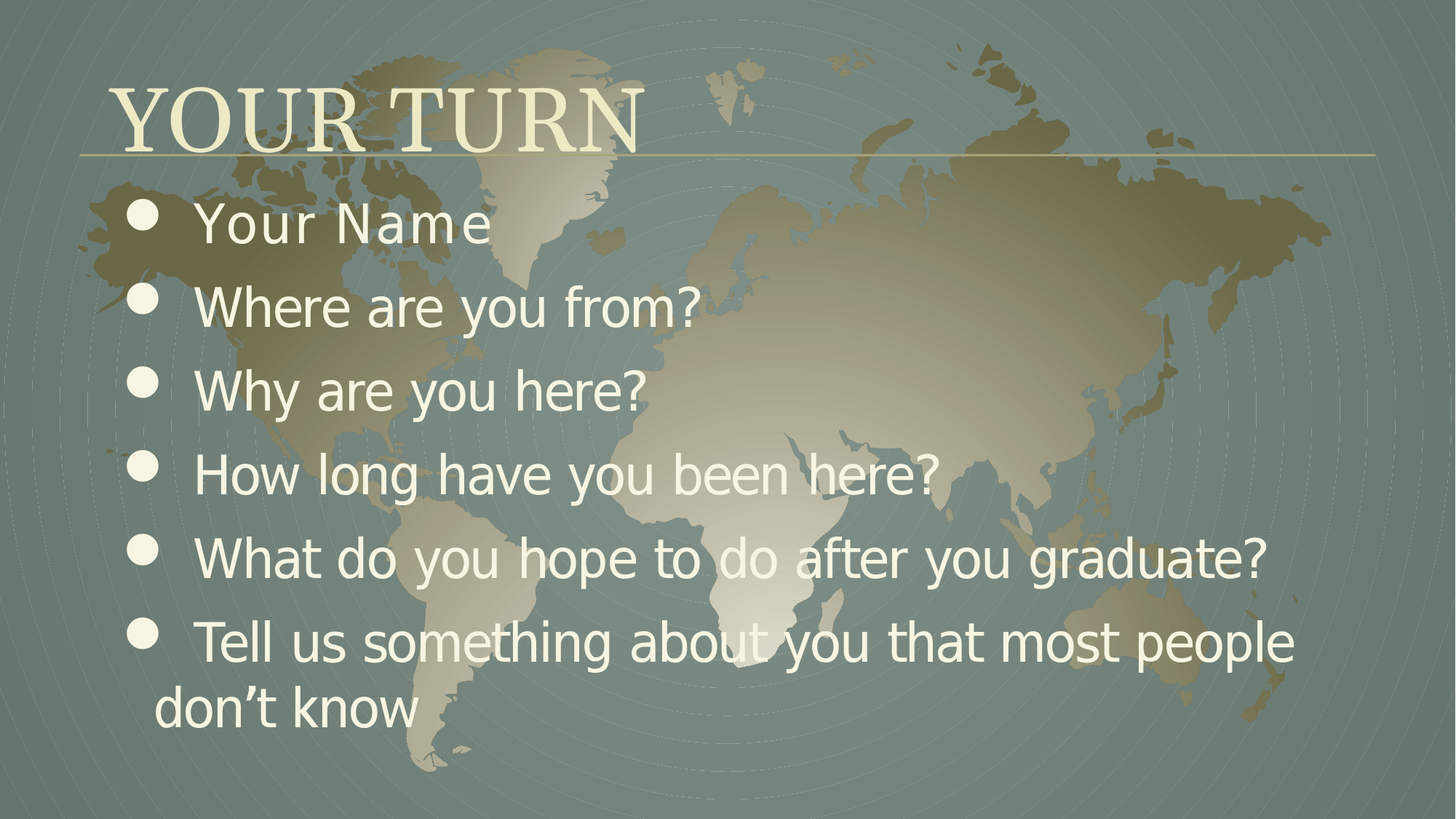

# Your Turn

 Your Name
 Where are you from?
 Why are you here?
 How long have you been here?
 What do you hope to do after you graduate?
 Tell us something about you that most people don’t know
...Grace & Knowledge